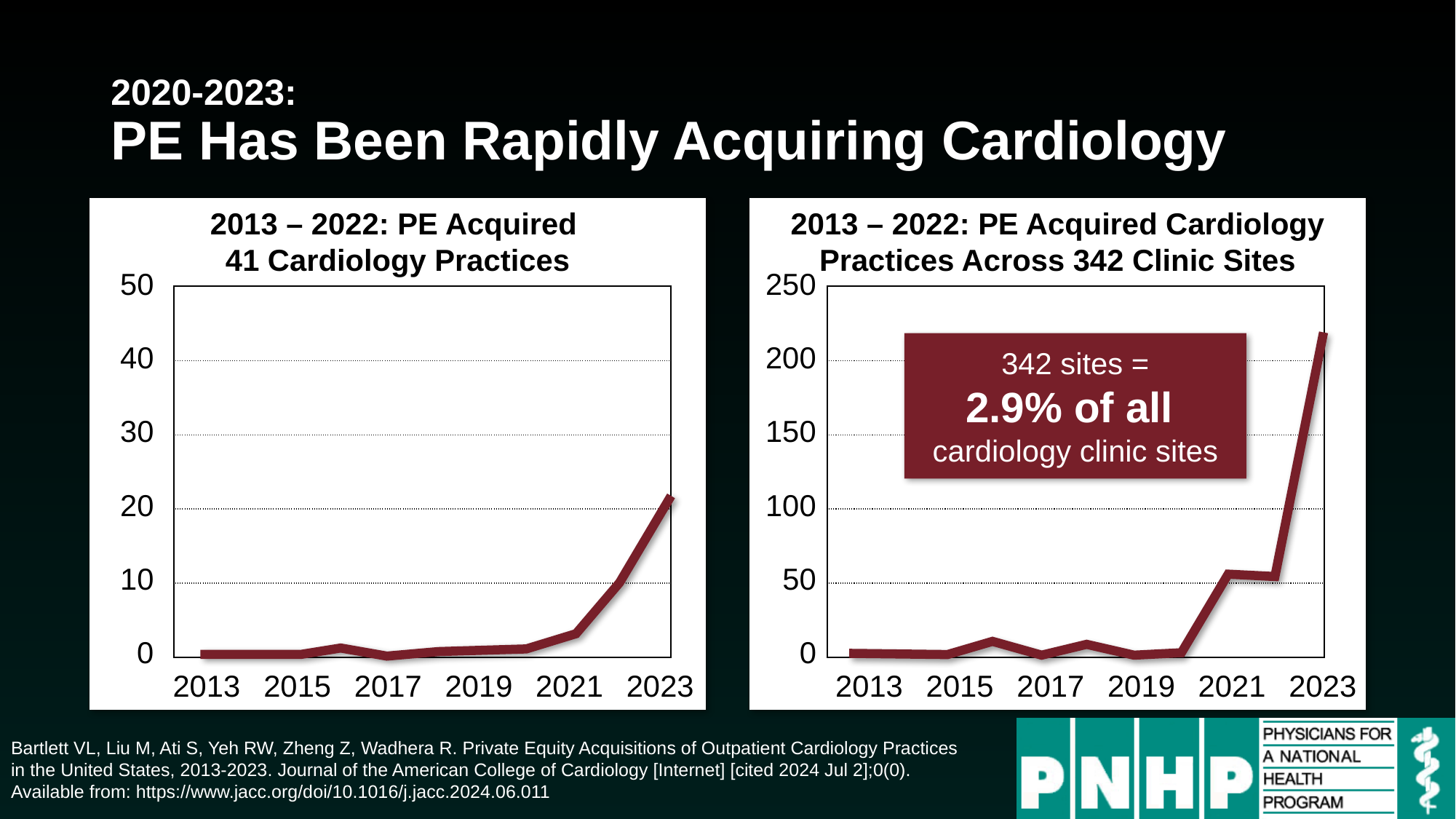

# 2020-2023: PE Has Been Rapidly Acquiring Cardiology
2013 – 2022: PE Acquired
41 Cardiology Practices
2013 – 2022: PE Acquired Cardiology Practices Across 342 Clinic Sites
| 50 |
| --- |
| 40 |
| 30 |
| 20 |
| 10 |
| 0 |
| 250 |
| --- |
| 200 |
| 150 |
| 100 |
| 50 |
| 0 |
|  |
| --- |
|  |
|  |
|  |
|  |
|  |
| --- |
|  |
|  |
|  |
|  |

342 sites =
2.9% of all
cardiology clinic sites

| 2013 | 2015 | 2017 | 2019 | 2021 | 2023 |
| --- | --- | --- | --- | --- | --- |
| 2013 | 2015 | 2017 | 2019 | 2021 | 2023 |
| --- | --- | --- | --- | --- | --- |
Bartlett VL, Liu M, Ati S, Yeh RW, Zheng Z, Wadhera R. Private Equity Acquisitions of Outpatient Cardiology Practices in the United States, 2013-2023. Journal of the American College of Cardiology [Internet] [cited 2024 Jul 2];0(0). Available from: https://www.jacc.org/doi/10.1016/j.jacc.2024.06.011